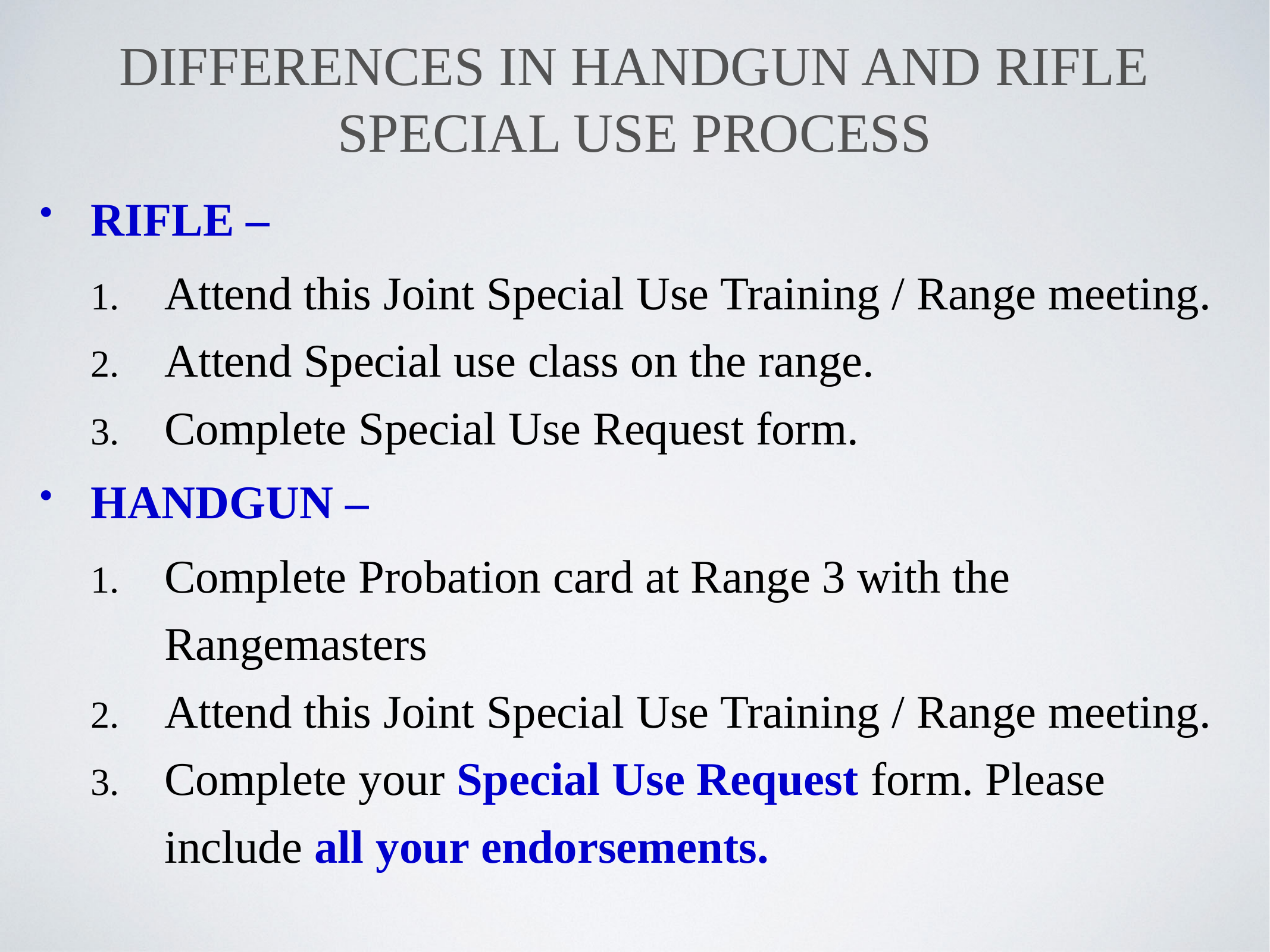

# Differences in handgun and Rifle Special Use Process
RIFLE –
Attend this Joint Special Use Training / Range meeting.
Attend Special use class on the range.
Complete Special Use Request form.
HANDGUN –
Complete Probation card at Range 3 with the Rangemasters
Attend this Joint Special Use Training / Range meeting.
Complete your Special Use Request form. Please include all your endorsements.